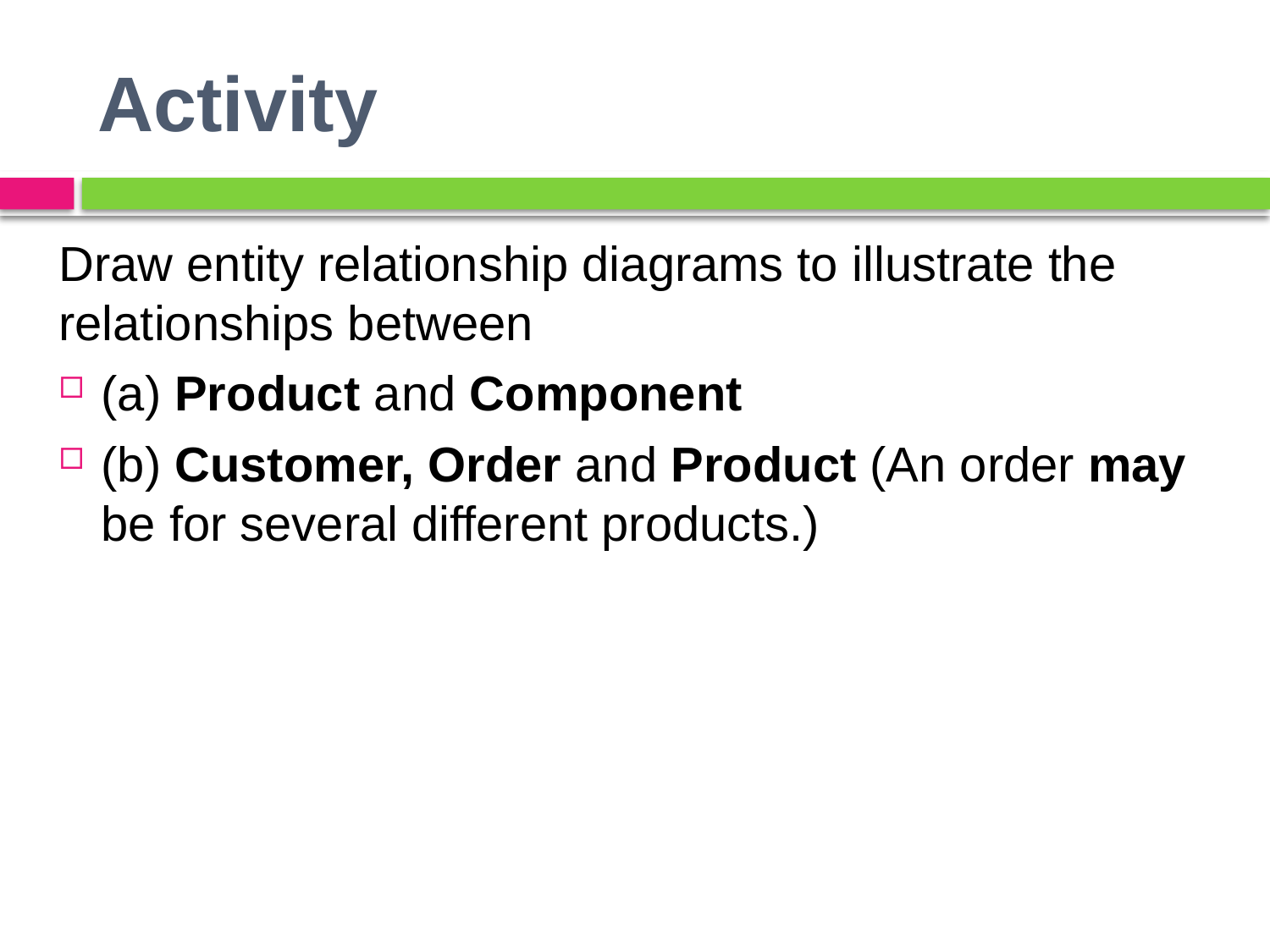

# Activity
Draw entity relationship diagrams to illustrate the relationships between
(a) Product and Component
(b) Customer, Order and Product (An order may be for several different products.)